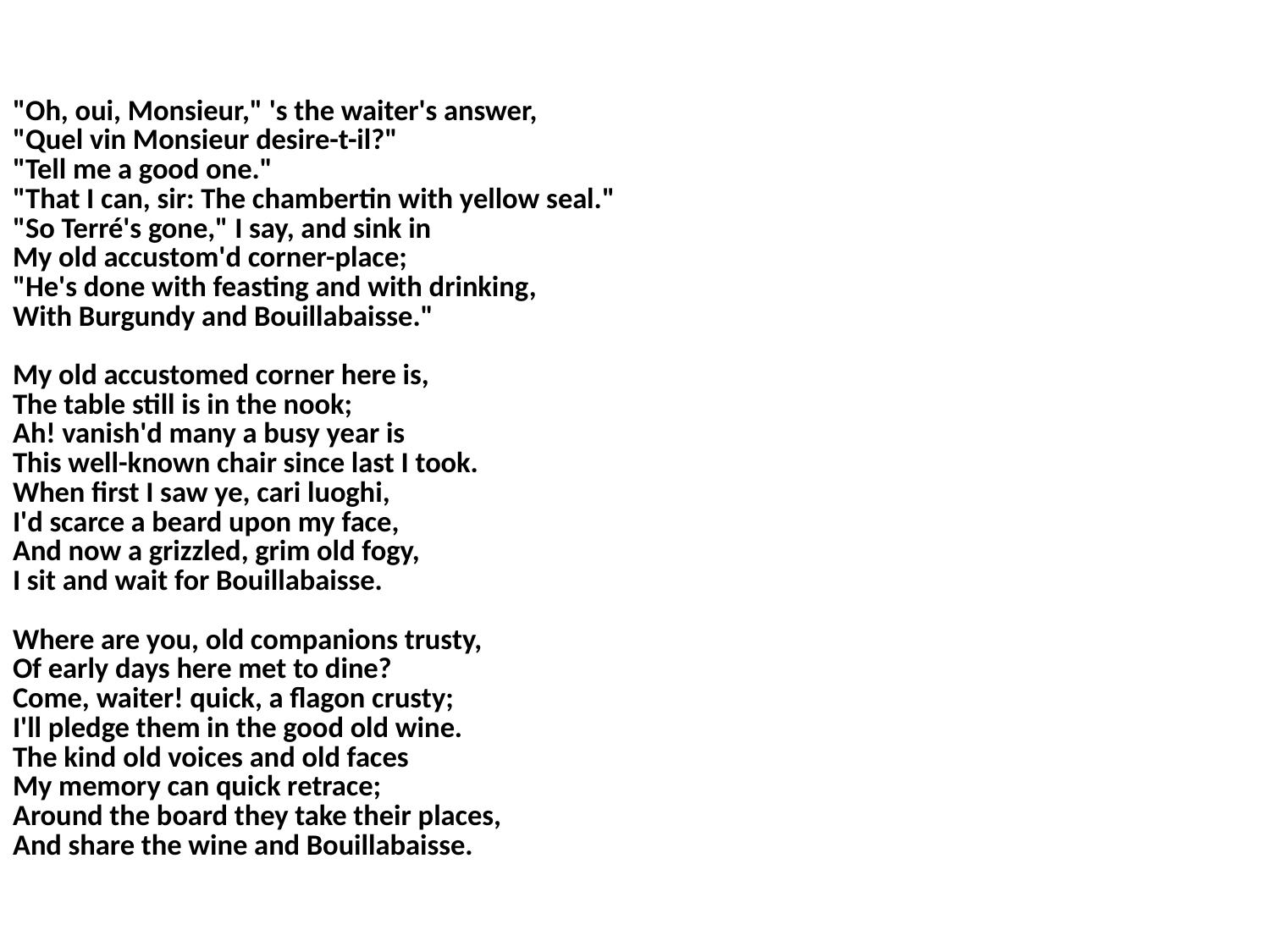

"Oh, oui, Monsieur," 's the waiter's answer,
"Quel vin Monsieur desire-t-il?"
"Tell me a good one."
"That I can, sir: The chambertin with yellow seal."
"So Terré's gone," I say, and sink in
My old accustom'd corner-place;
"He's done with feasting and with drinking,
With Burgundy and Bouillabaisse."
My old accustomed corner here is,
The table still is in the nook;
Ah! vanish'd many a busy year is
This well-known chair since last I took.
When first I saw ye, cari luoghi,
I'd scarce a beard upon my face,
And now a grizzled, grim old fogy,
I sit and wait for Bouillabaisse.
Where are you, old companions trusty,
Of early days here met to dine?
Come, waiter! quick, a flagon crusty;
I'll pledge them in the good old wine.
The kind old voices and old faces
My memory can quick retrace;
Around the board they take their places,
And share the wine and Bouillabaisse.